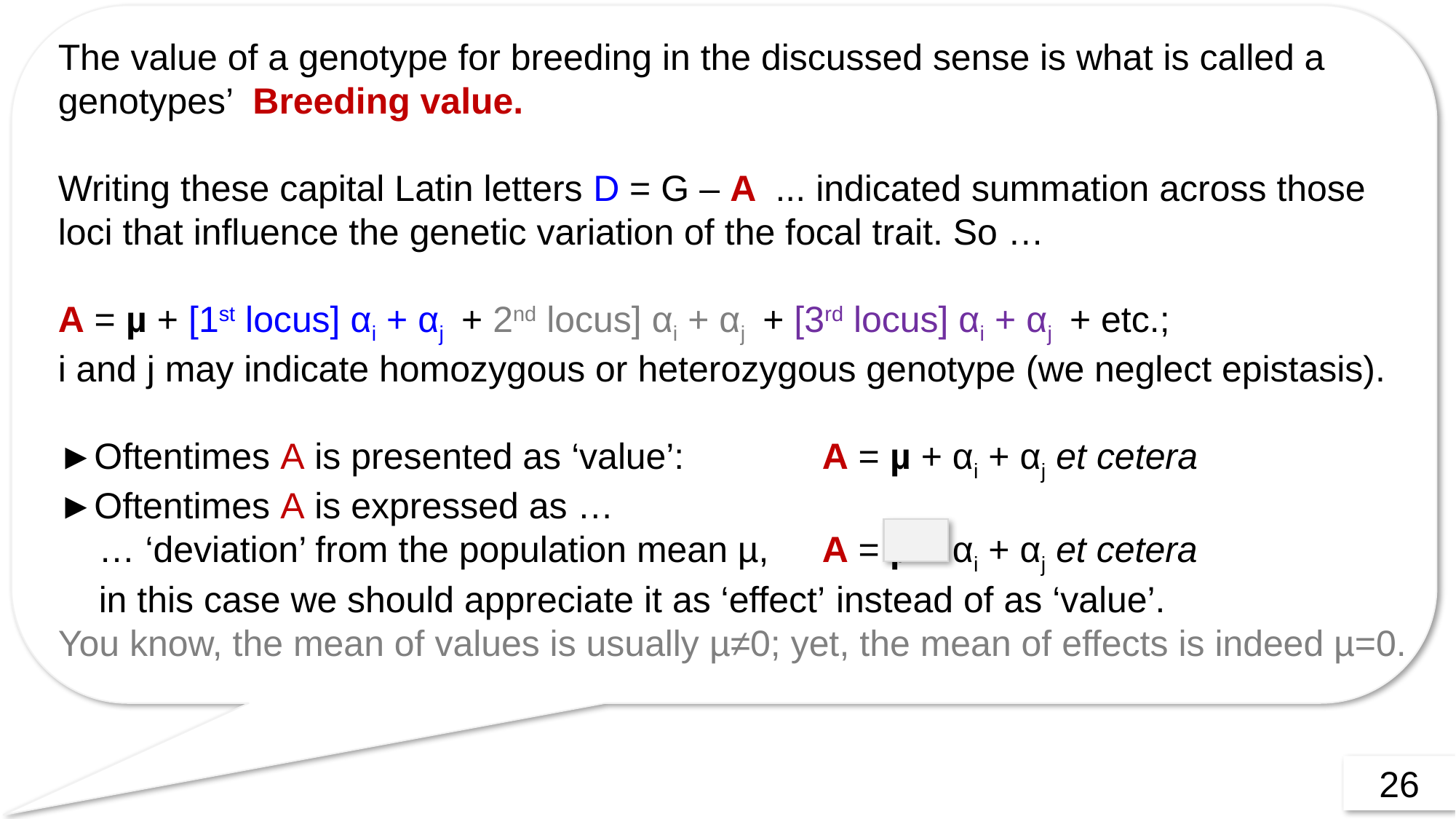

The value of a genotype for breeding in the discussed sense is what is called a genotypes’  Breeding value.

Writing these capital Latin letters D = G – A  ... indicated summation across those
loci that influence the genetic variation of the focal trait. So …

A = µ + [1st locus] αi + αj   + 2nd locus] αi + αj   + [3rd locus] αi + αj   + etc.;
i and j may indicate homozygous or heterozygous genotype (we neglect epistasis).

►Oftentimes A is presented as ‘value’:		A = µ + αi + αj et cetera
►Oftentimes A is expressed as …
    … ‘deviation’ from the population mean µ, 	A = µ + αi + αj et cetera
    in this case we should appreciate it as ‘effect’ instead of as ‘value’.
You know, the mean of values is usually µ≠0; yet, the mean of effects is indeed µ=0.

26